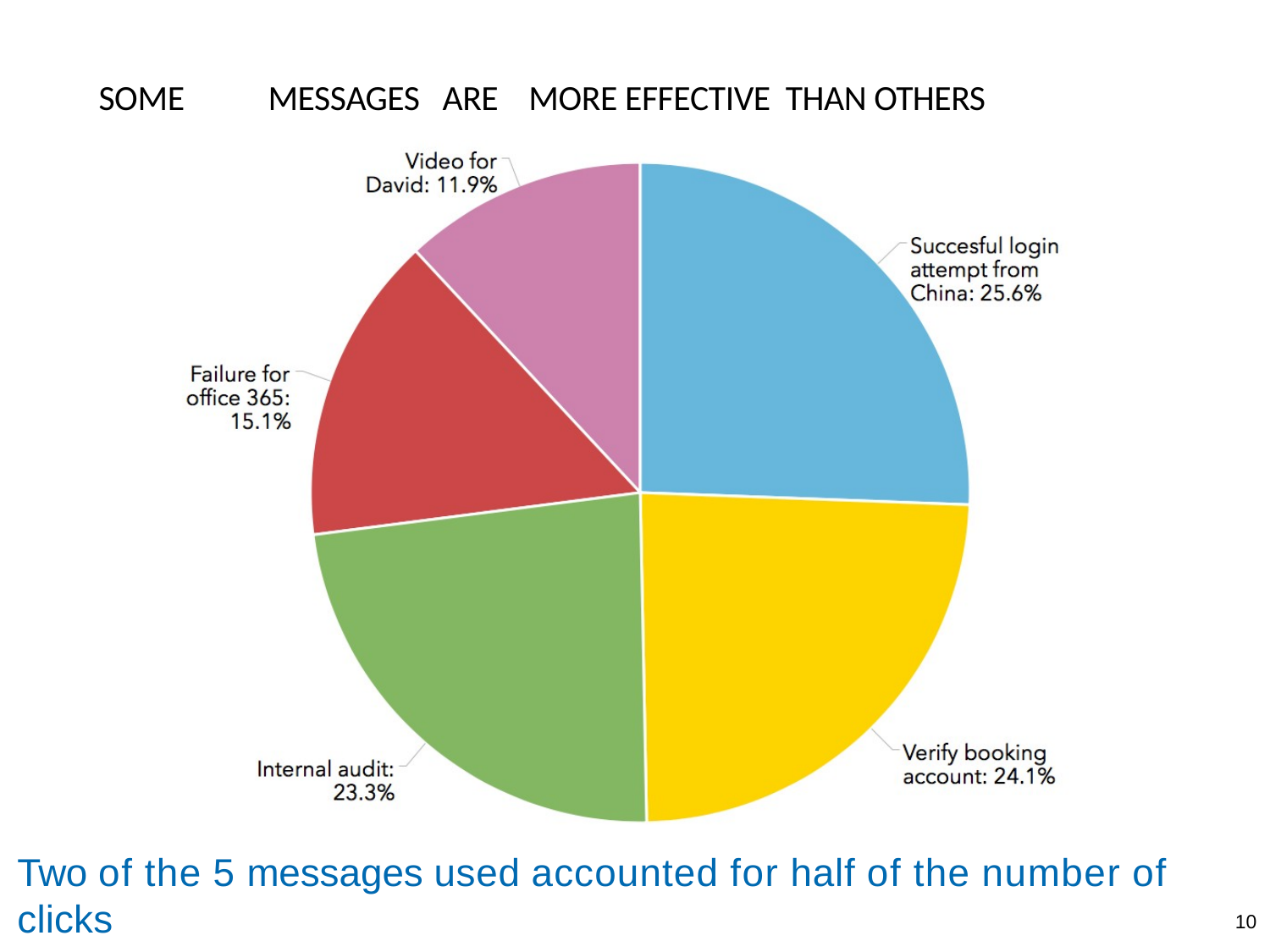

# SOME           MESSAGES   ARE    MORE EFFECTIVE  THAN OTHERS

Two of the 5 messages used accounted for half of the number of clicks
10